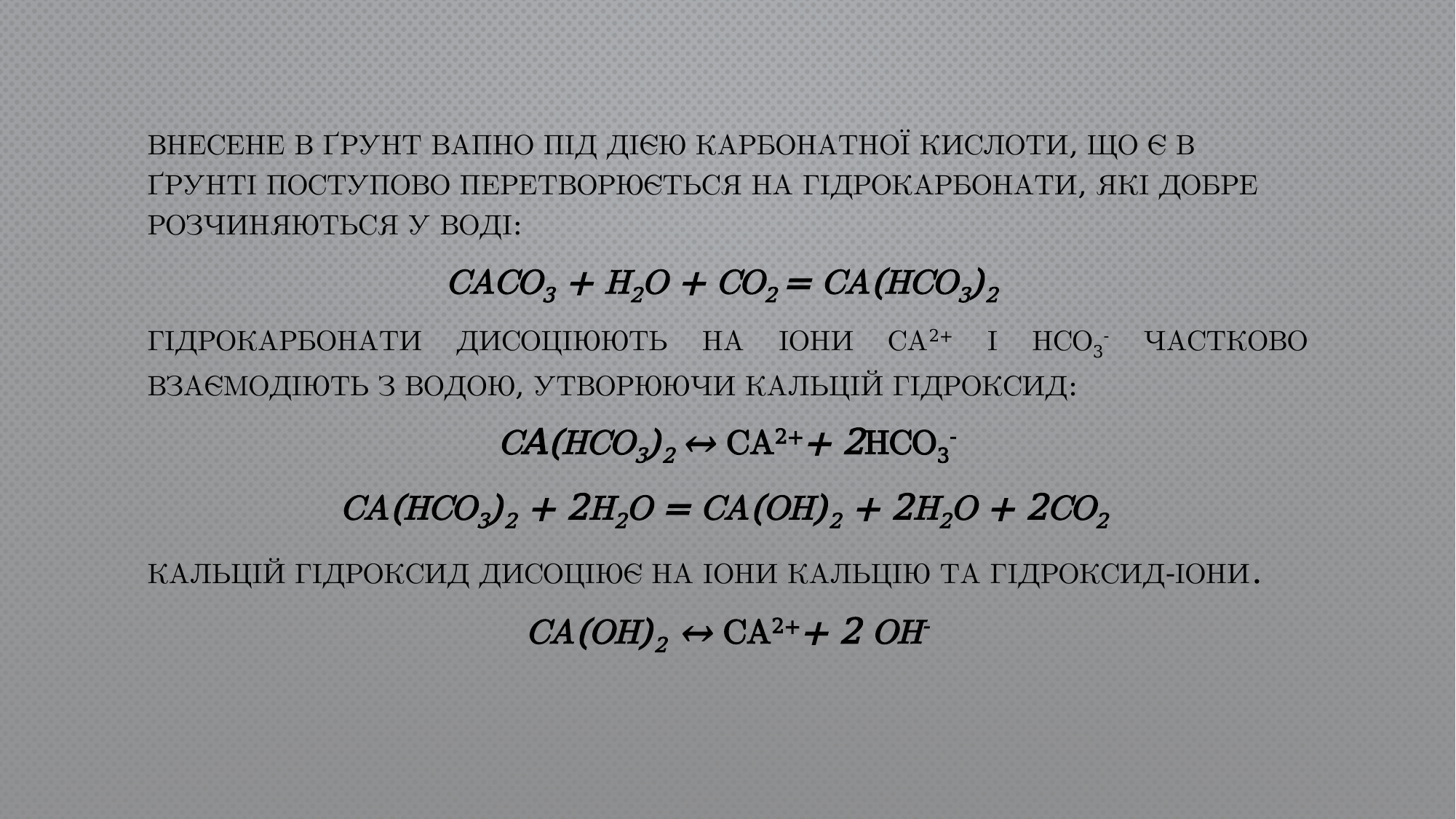

Внесене в ґрунт вапно під дією карбонатної кислоти, що є в ґрунті поступово перетворюється на гідрокарбонати, які добре розчиняються у воді:
СаСО3 + Н2О + СО2 = Са(НСО3)2
Гідрокарбонати дисоціюють на іони Са2+ і НСО3- частково взаємодіють з водою, утворюючи кальцій гідроксид:
Сa(НСО3)2 ↔ Са2++ 2НСО3-
Са(НСО3)2 + 2Н2О = Са(ОН)2 + 2Н2О + 2СО2
Кальцій гідроксид дисоціює на іони Кальцію та гідроксид-іони.
Са(ОН)2 ↔ Са2++ 2 ОН-